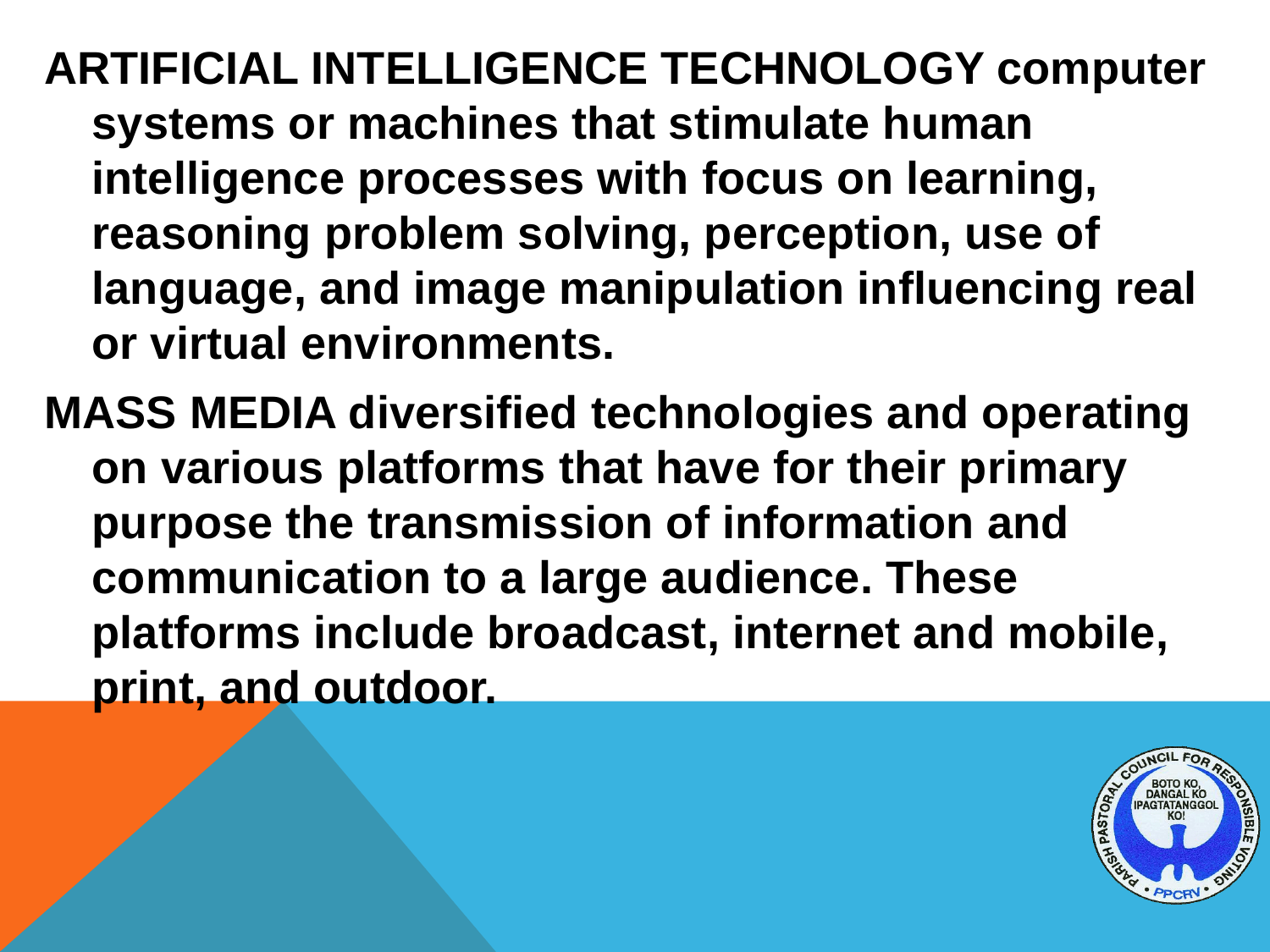

ARTIFICIAL INTELLIGENCE TECHNOLOGY computer systems or machines that stimulate human intelligence processes with focus on learning, reasoning problem solving, perception, use of language, and image manipulation influencing real or virtual environments.
MASS MEDIA diversified technologies and operating on various platforms that have for their primary purpose the transmission of information and communication to a large audience. These platforms include broadcast, internet and mobile, print, and outdoor.